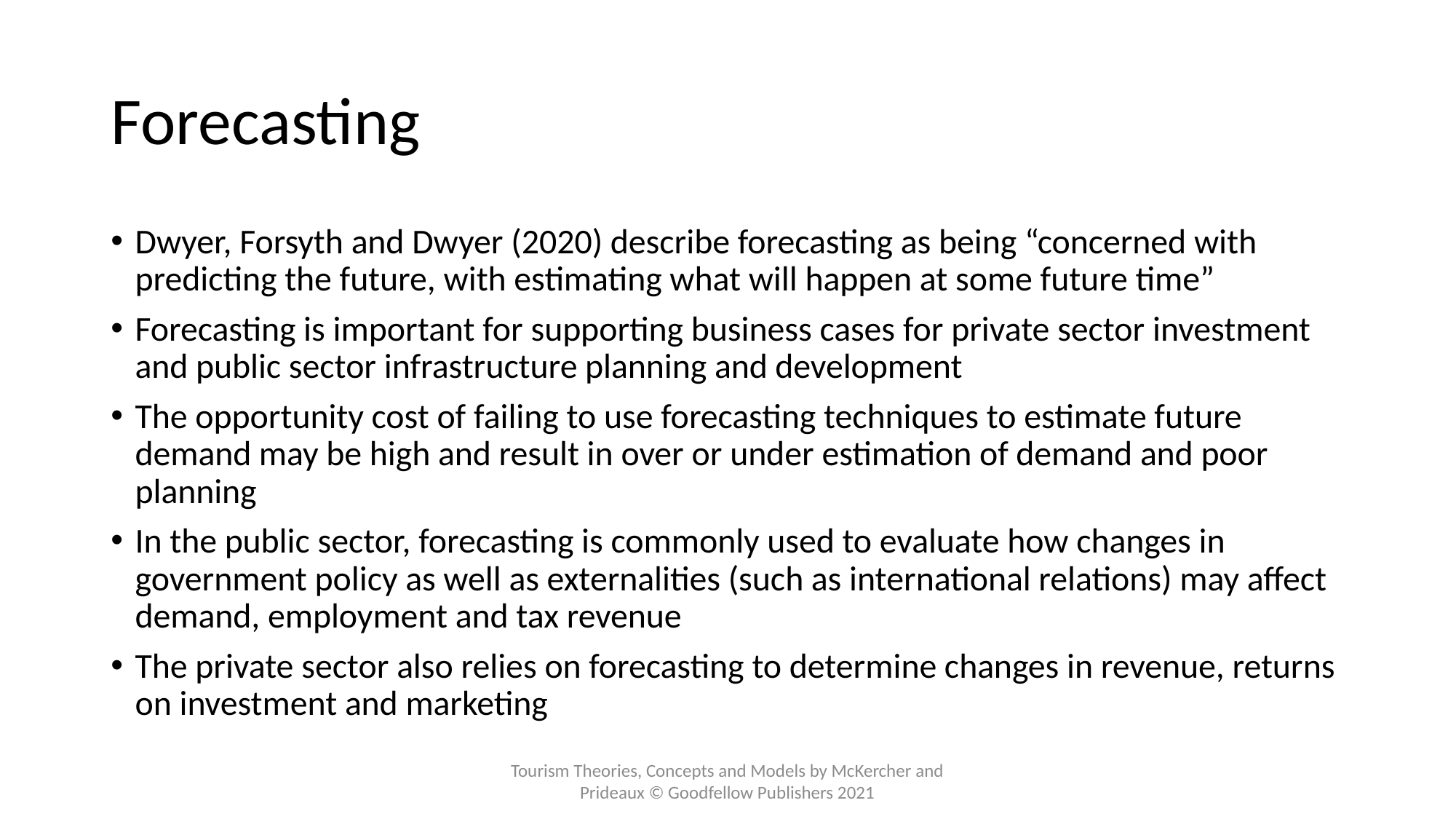

# Forecasting
Dwyer, Forsyth and Dwyer (2020) describe forecasting as being “concerned with predicting the future, with estimating what will happen at some future time”
Forecasting is important for supporting business cases for private sector investment and public sector infrastructure planning and development
The opportunity cost of failing to use forecasting techniques to estimate future demand may be high and result in over or under estimation of demand and poor planning
In the public sector, forecasting is commonly used to evaluate how changes in government policy as well as externalities (such as international relations) may affect demand, employment and tax revenue
The private sector also relies on forecasting to determine changes in revenue, returns on investment and marketing
Tourism Theories, Concepts and Models by McKercher and Prideaux © Goodfellow Publishers 2021